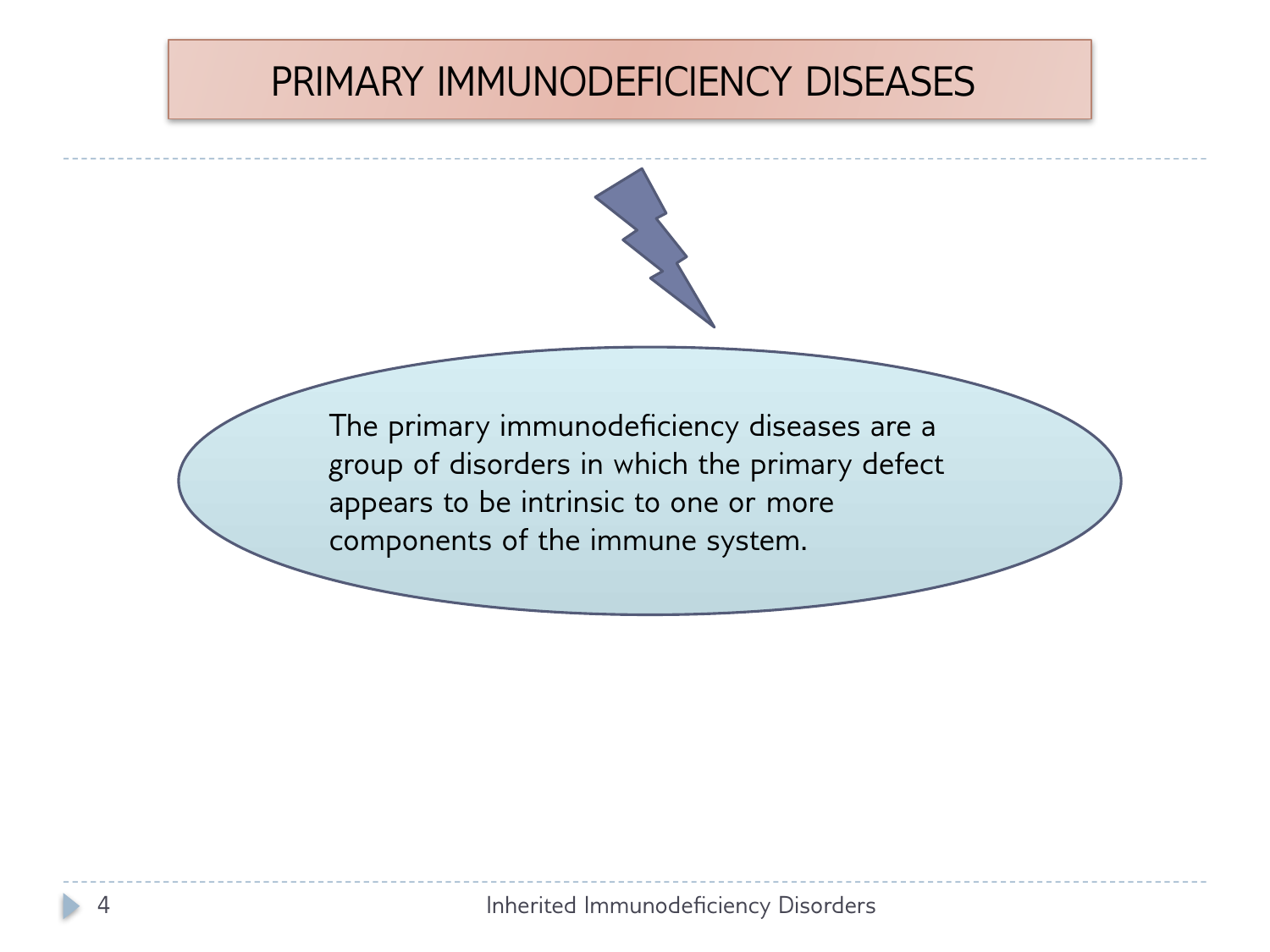

#
PRIMARY IMMUNODEFICIENCY DISEASES

The primary immunodeficiency diseases are a group of disorders in which the primary defect appears to be intrinsic to one or more components of the immune system.
4
Inherited Immunodeficiency Disorders